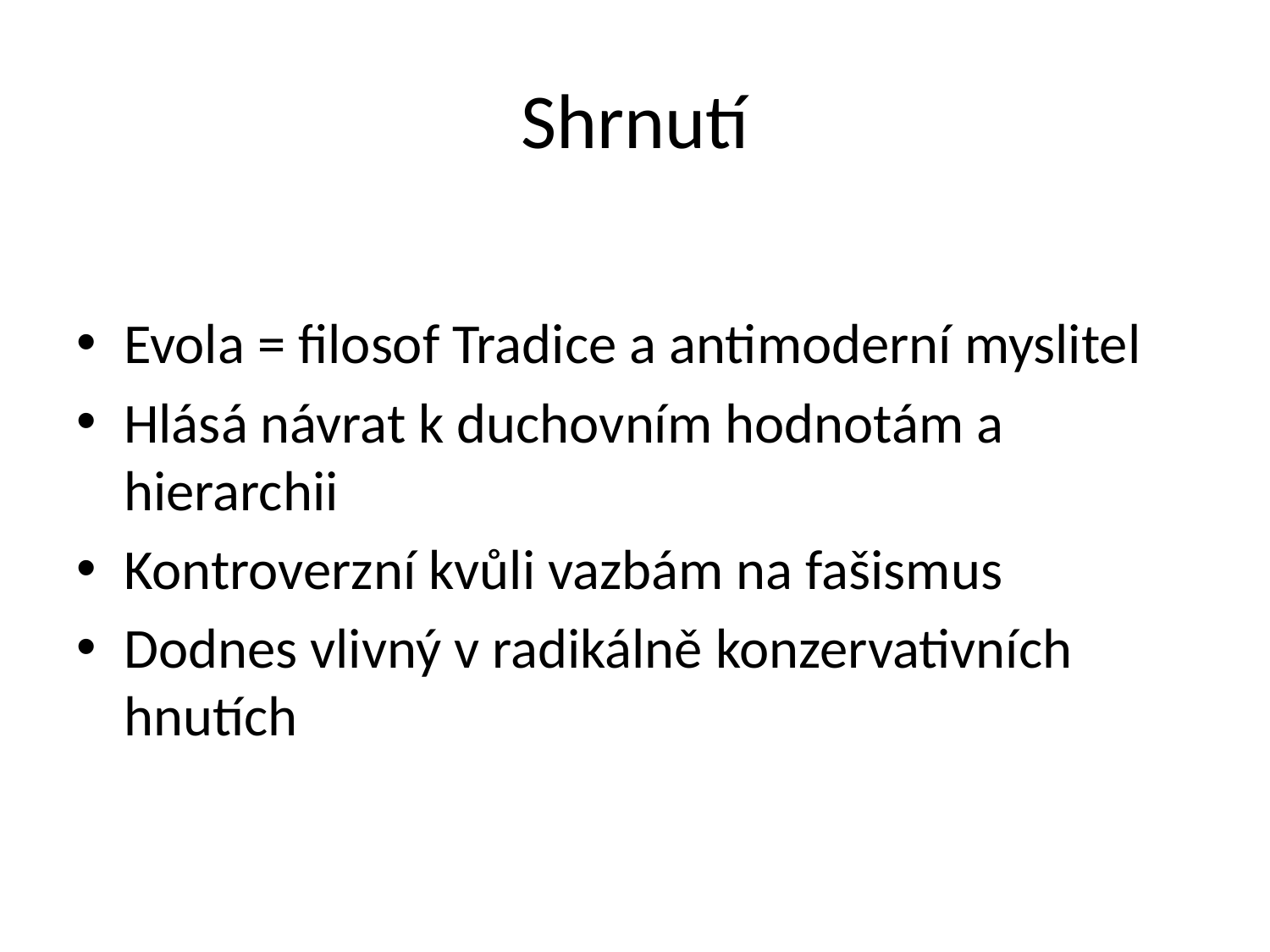

# Shrnutí

Evola = filosof Tradice a antimoderní myslitel
Hlásá návrat k duchovním hodnotám a hierarchii
Kontroverzní kvůli vazbám na fašismus
Dodnes vlivný v radikálně konzervativních hnutích